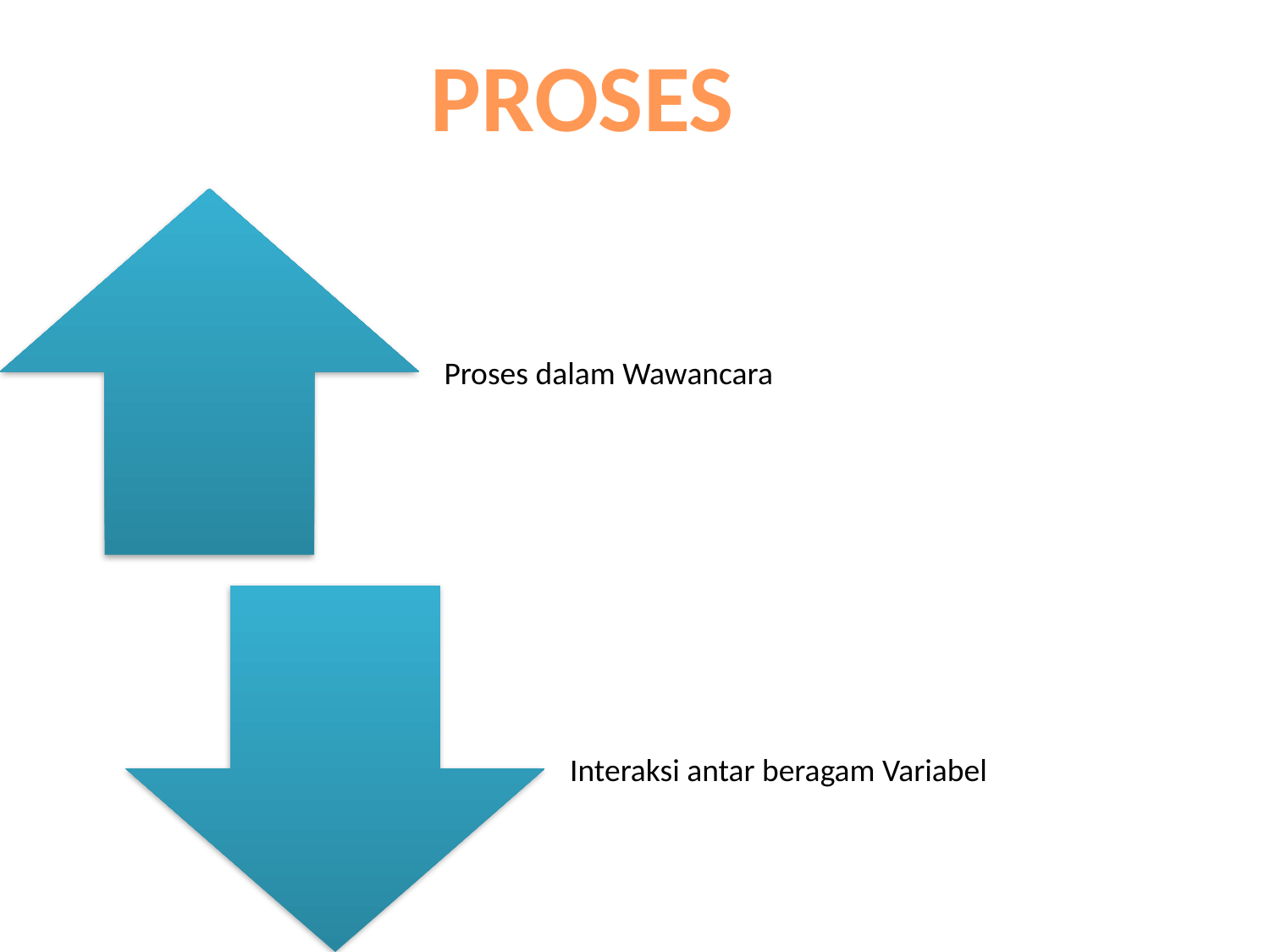

PROSES
Proses dalam Wawancara
Interaksi antar beragam Variabel